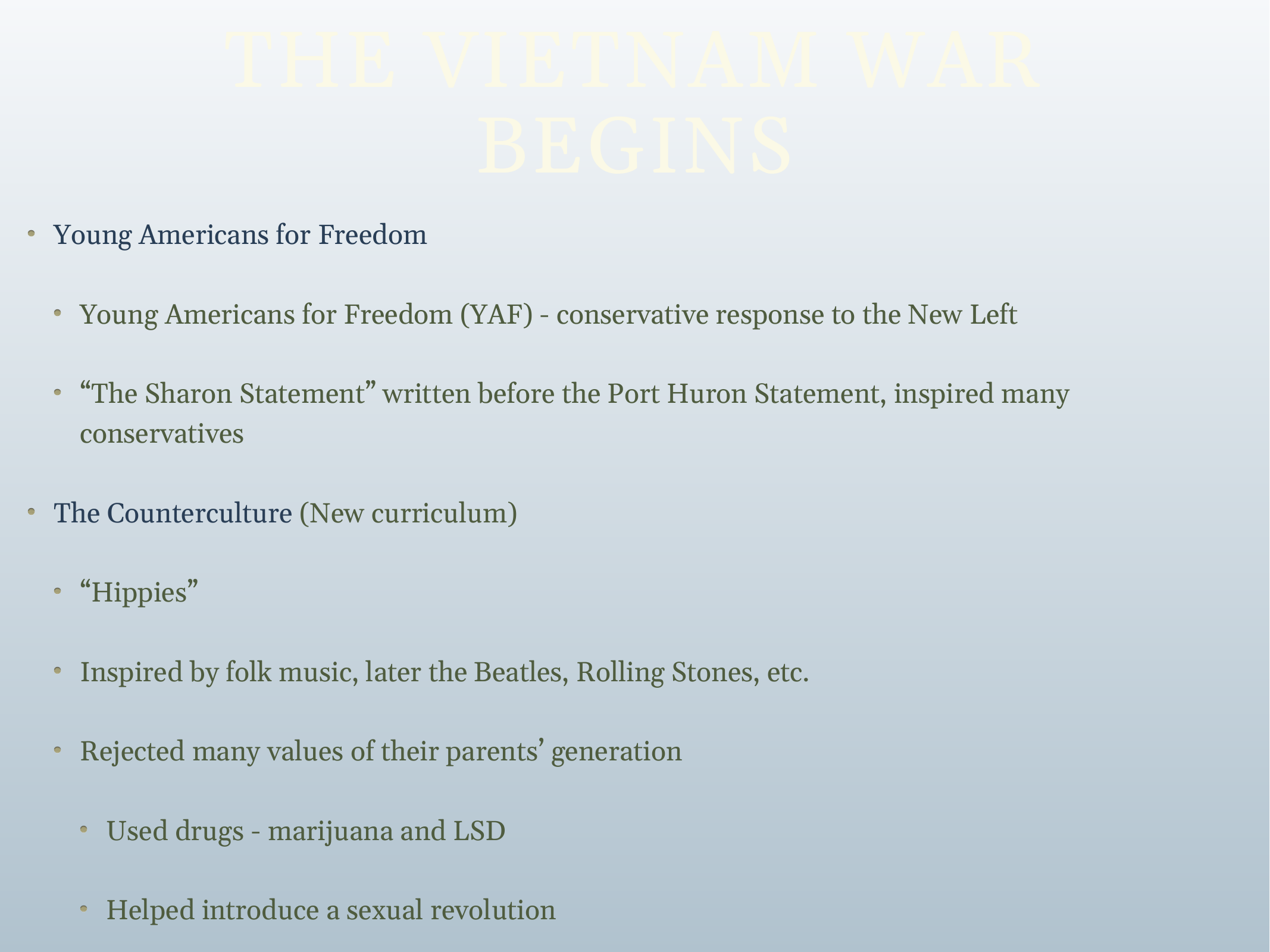

# The Vietnam War Begins
Young Americans for Freedom
Young Americans for Freedom (YAF) - conservative response to the New Left
“The Sharon Statement” written before the Port Huron Statement, inspired many conservatives
The Counterculture (New curriculum)
“Hippies”
Inspired by folk music, later the Beatles, Rolling Stones, etc.
Rejected many values of their parents’ generation
Used drugs - marijuana and LSD
Helped introduce a sexual revolution